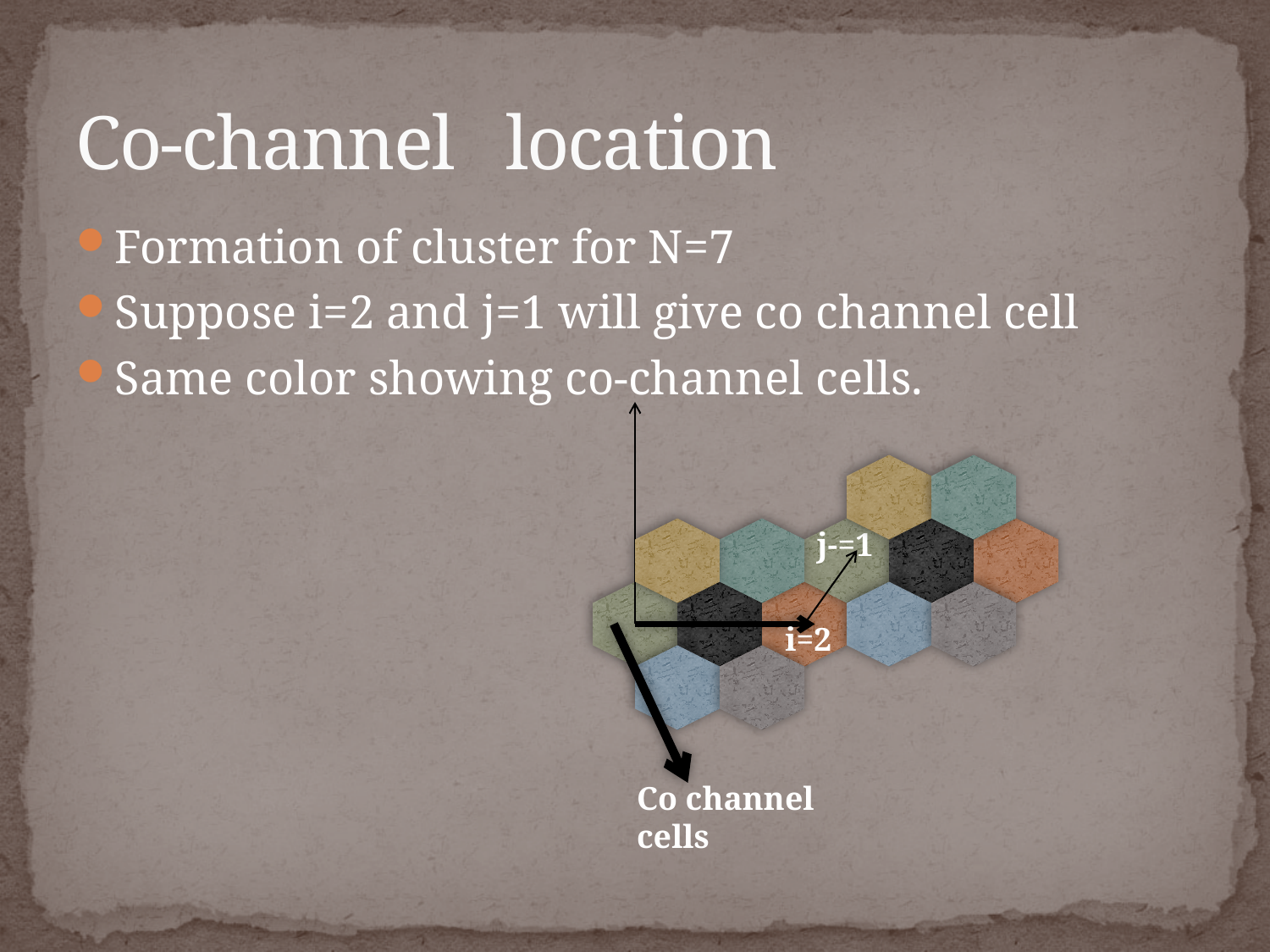

# Co-channel   location
Formation of cluster for N=7
Suppose i=2 and j=1 will give co channel cell
Same color showing co-channel cells.

j-=1

i=2

Co channel cells